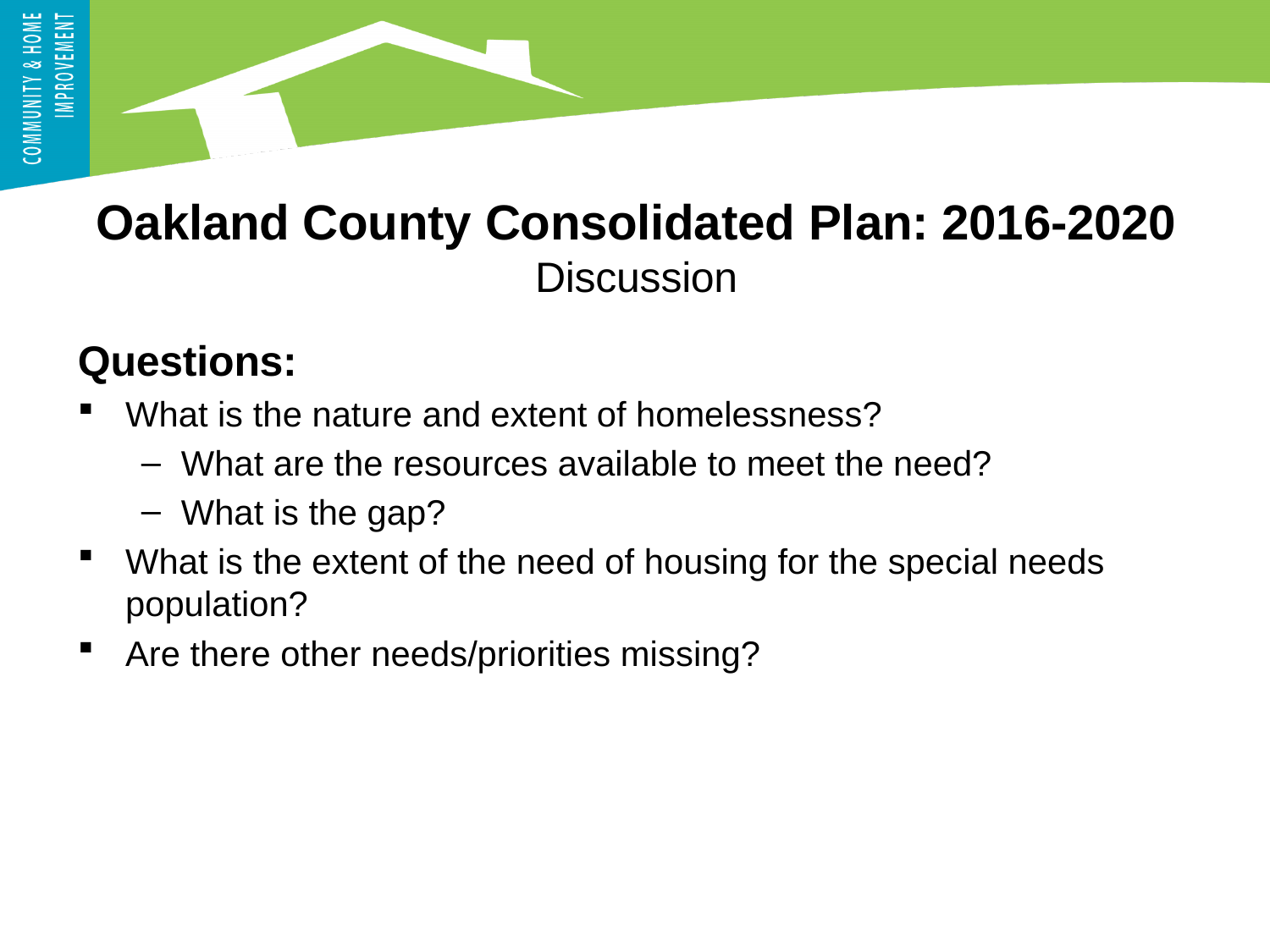

Oakland County Consolidated Plan: 2016-2020
Discussion
Questions:
What is the nature and extent of homelessness?
What are the resources available to meet the need?
What is the gap?
What is the extent of the need of housing for the special needs population?
Are there other needs/priorities missing?